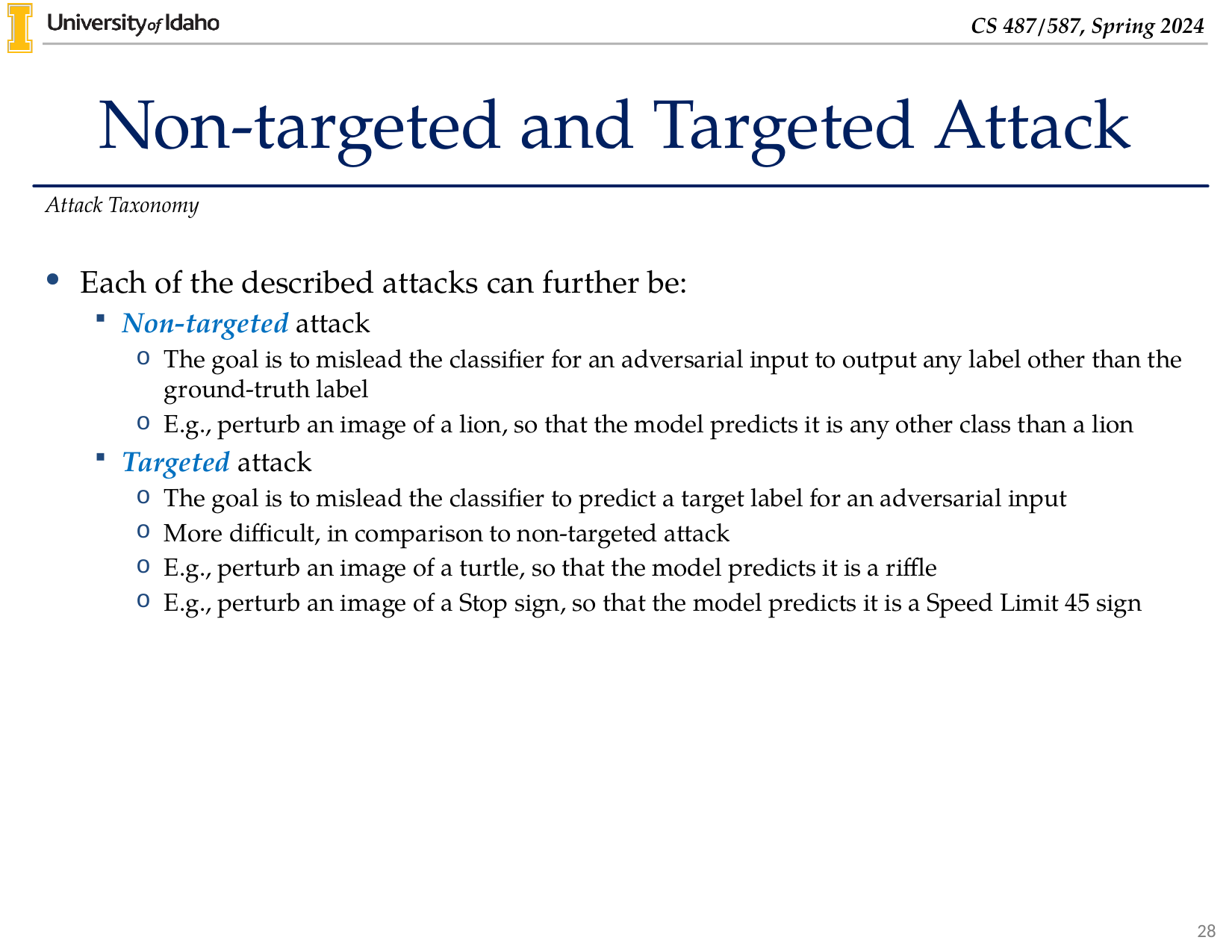

# Non-targeted and Targeted Attack
Attack Taxonomy
Each of the described attacks can further be:
Non-targeted attack
The goal is to mislead the classifier for an adversarial input to output any label other than the ground-truth label
E.g., perturb an image of a lion, so that the model predicts it is any other class than a lion
Targeted attack
The goal is to mislead the classifier to predict a target label for an adversarial input
More difficult, in comparison to non-targeted attack
E.g., perturb an image of a turtle, so that the model predicts it is a riffle
E.g., perturb an image of a Stop sign, so that the model predicts it is a Speed Limit 45 sign